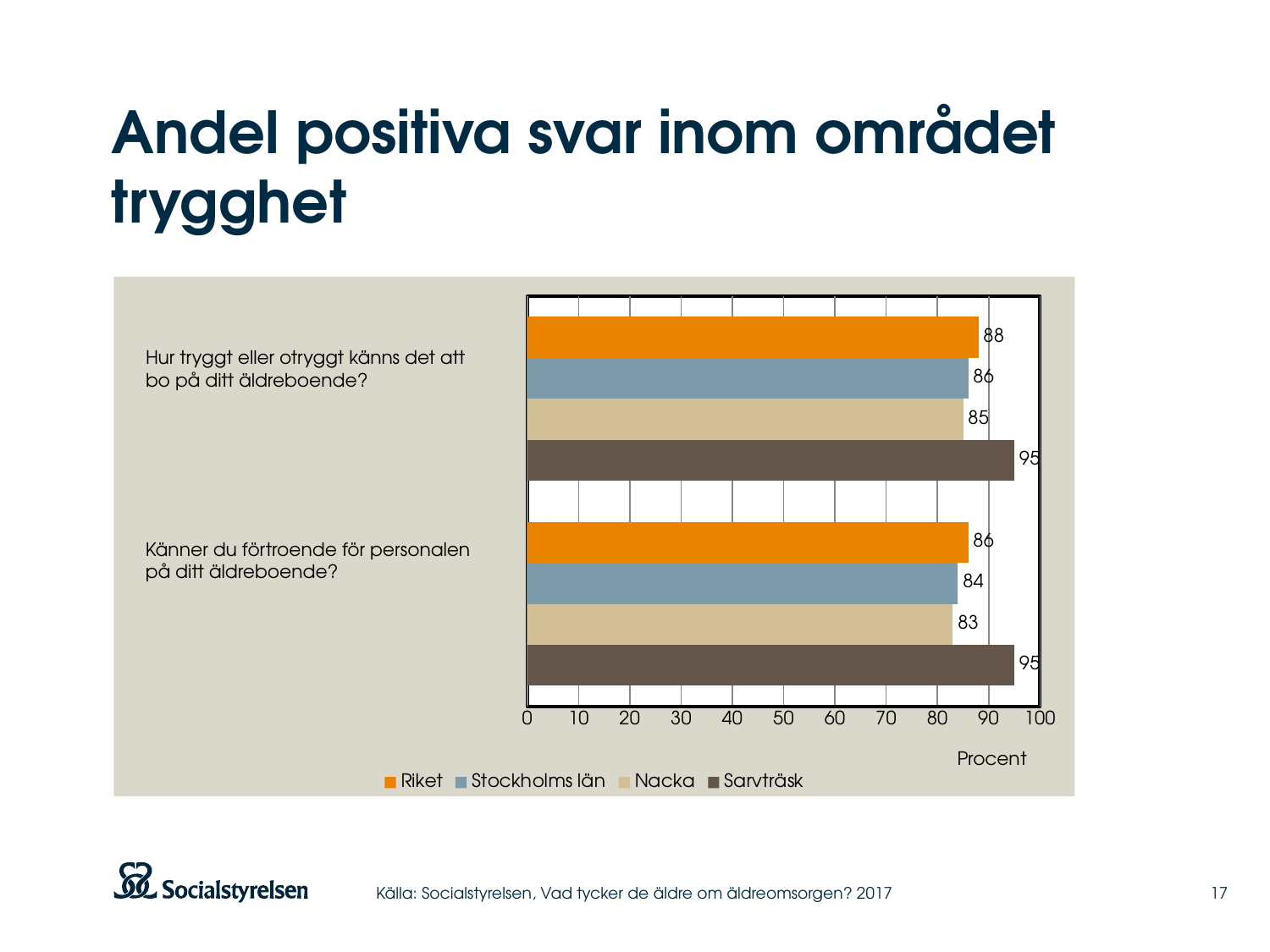

# Andel positiva svar inom området trygghet

### Chart

| Category | Sarvträsk | Nacka | Stockholms län | Riket |
|---|---|---|---|---|
| Känner du förtroende för personalen på ditt äldreboende? | 95.0 | 83.0 | 84.0 | 86.0 |
| Hur tryggt eller otryggt känns det att bo på ditt äldreboende? | 95.0 | 85.0 | 86.0 | 88.0 |
Hur tryggt eller otryggt känns det att bo på ditt äldreboende?
Känner du förtroende för personalen
på ditt äldreboende?
Källa: Socialstyrelsen, Vad tycker de äldre om äldreomsorgen? 2017
17